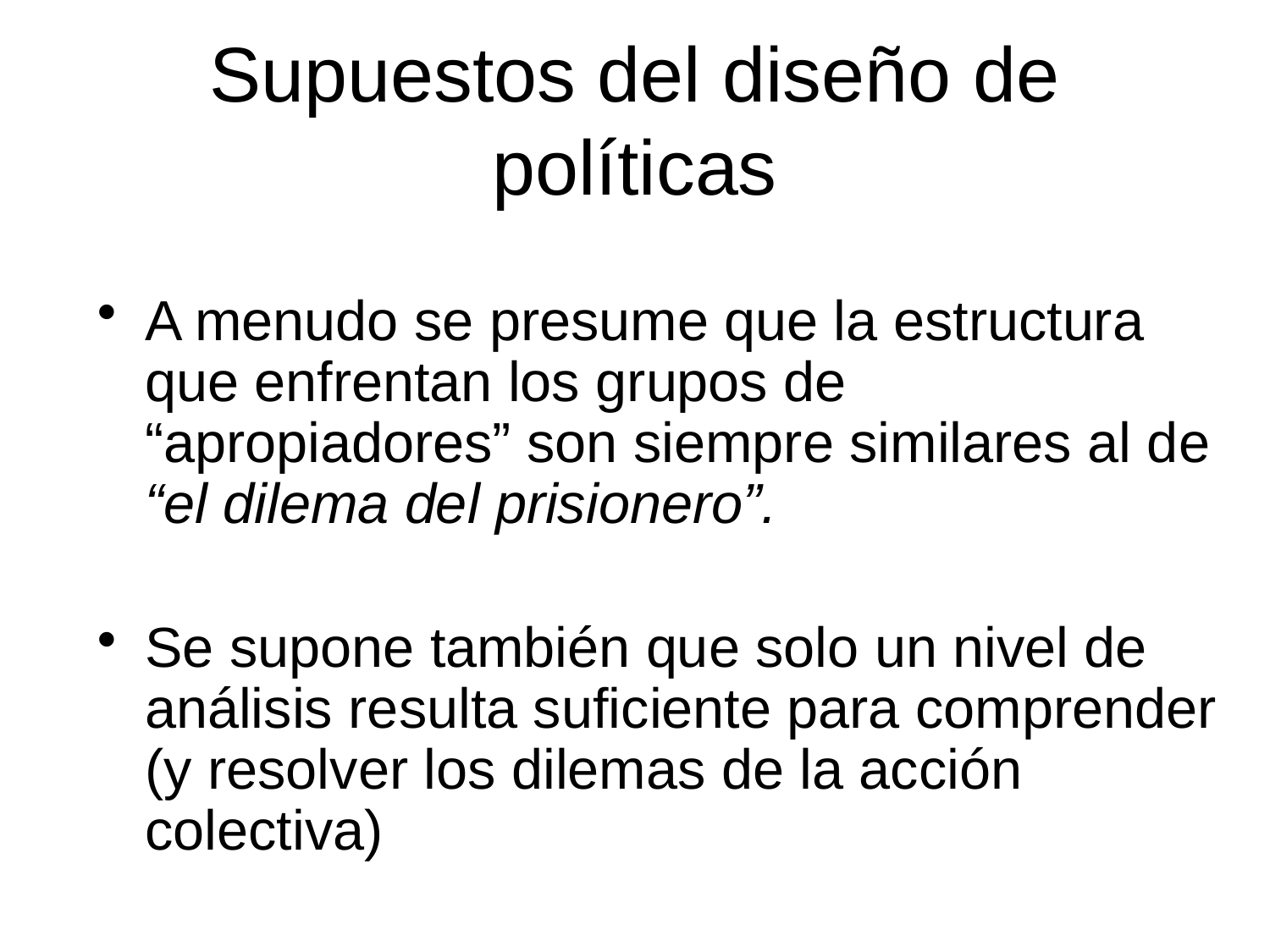

# Supuestos del diseño de políticas
A menudo se presume que la estructura que enfrentan los grupos de “apropiadores” son siempre similares al de “el dilema del prisionero”.

Se supone también que solo un nivel de análisis resulta suficiente para comprender (y resolver los dilemas de la acción colectiva)